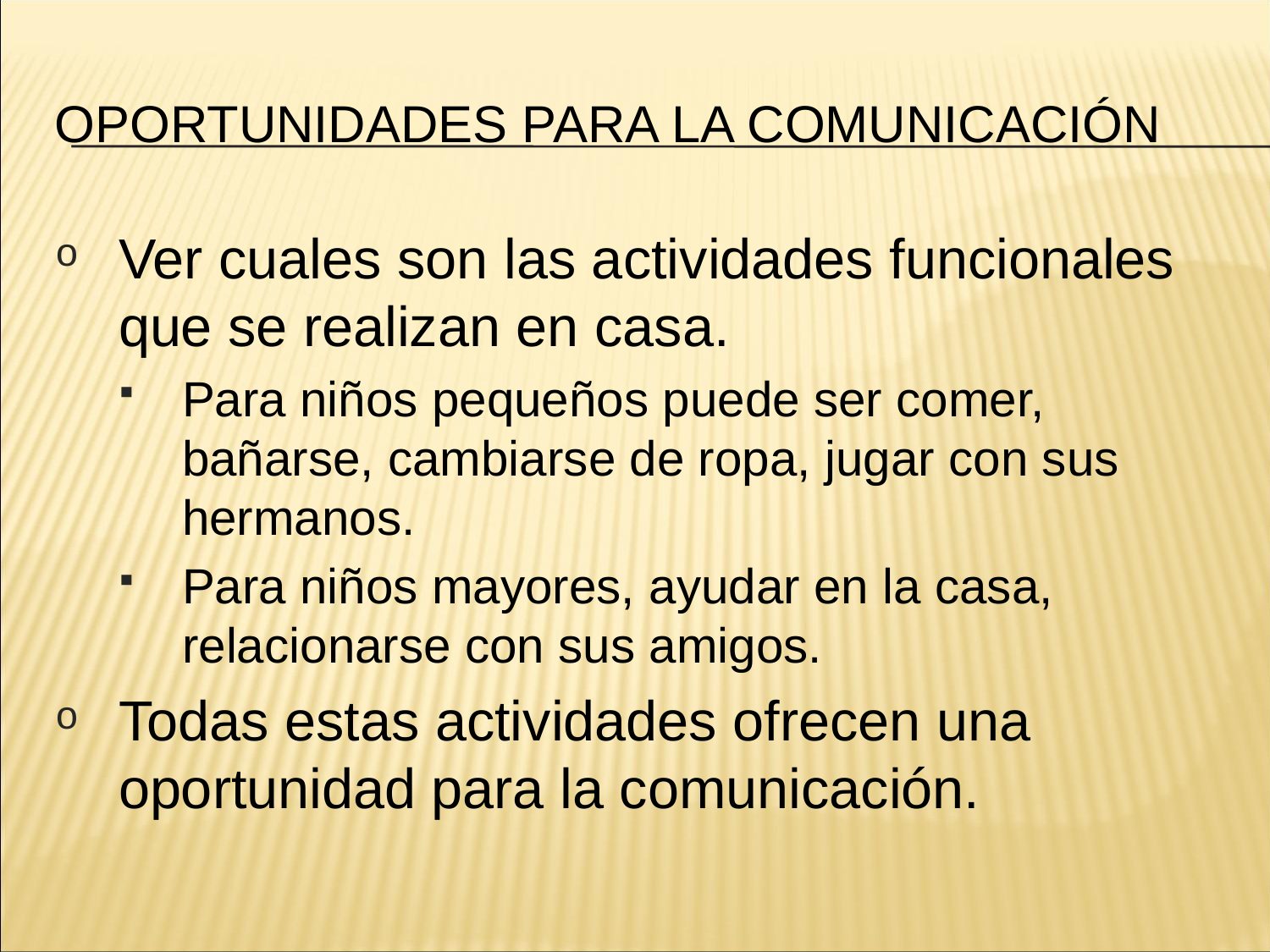

# Oportunidades para la Comunicación
Ver cuales son las actividades funcionales que se realizan en casa.
Para niños pequeños puede ser comer, bañarse, cambiarse de ropa, jugar con sus hermanos.
Para niños mayores, ayudar en la casa, relacionarse con sus amigos.
Todas estas actividades ofrecen una oportunidad para la comunicación.